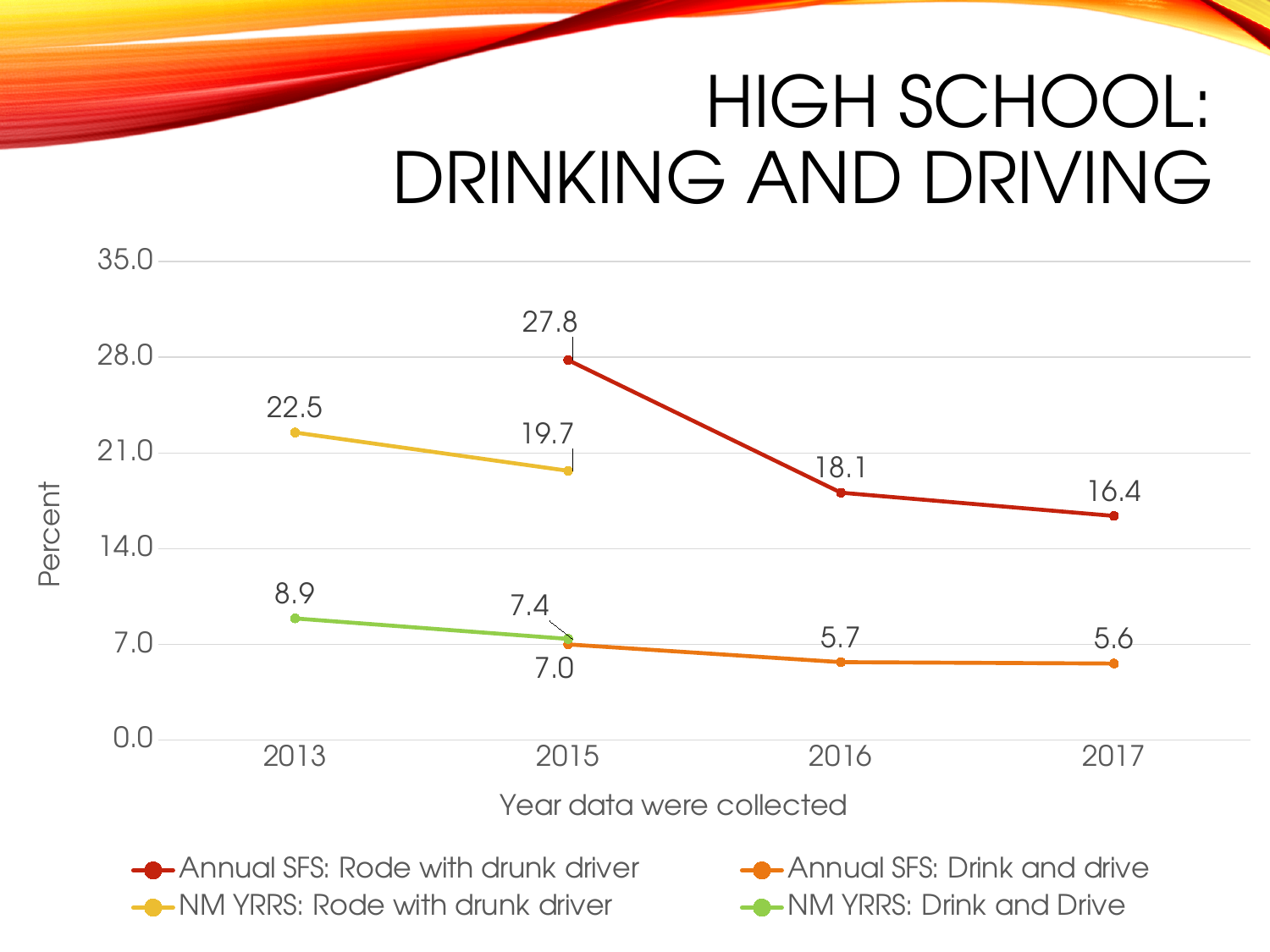

# High School: Drinking and Driving

### Chart

| Category | Annual SFS: Rode with drunk driver | Annual SFS: Drink and drive | NM YRRS: Rode with drunk driver | NM YRRS: Drink and Drive |
|---|---|---|---|---|
| 2013 | None | None | 22.5 | 8.9 |
| 2015 | 27.8 | 7.0 | 19.7 | 7.4 |
| 2016 | 18.1 | 5.7 | None | None |
| 2017 | 16.4 | 5.6 | None | None |